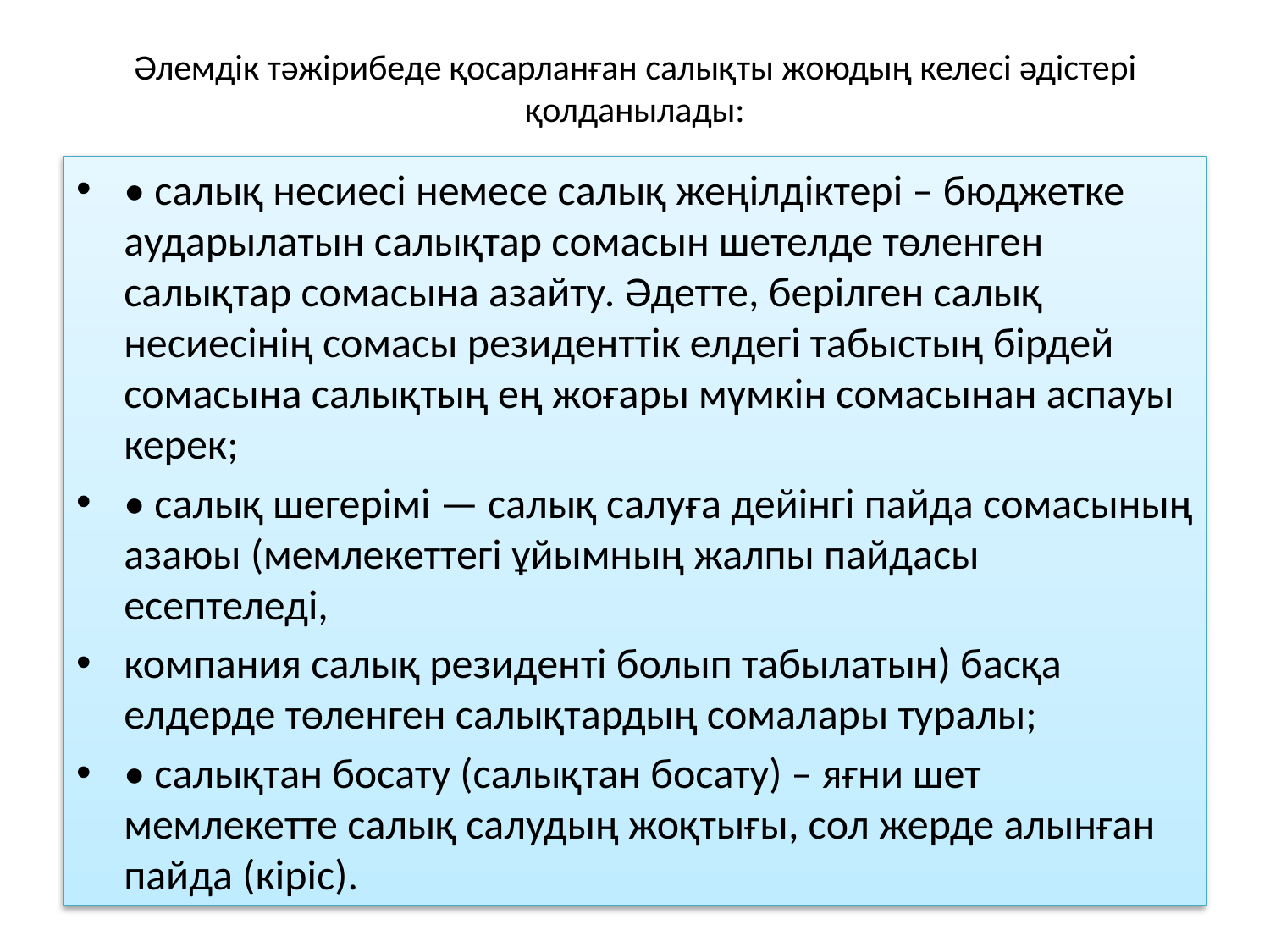

# Әлемдік тәжірибеде қосарланған салықты жоюдың келесі әдістері қолданылады:
• салық несиесі немесе салық жеңілдіктері – бюджетке аударылатын салықтар сомасын шетелде төленген салықтар сомасына азайту. Әдетте, берілген салық несиесінің сомасы резиденттік елдегі табыстың бірдей сомасына салықтың ең жоғары мүмкін сомасынан аспауы керек;
• салық шегерімі — салық салуға дейінгі пайда сомасының азаюы (мемлекеттегі ұйымның жалпы пайдасы есептеледі,
компания салық резиденті болып табылатын) басқа елдерде төленген салықтардың сомалары туралы;
• салықтан босату (салықтан босату) – яғни шет мемлекетте салық салудың жоқтығы, сол жерде алынған пайда (кіріс).